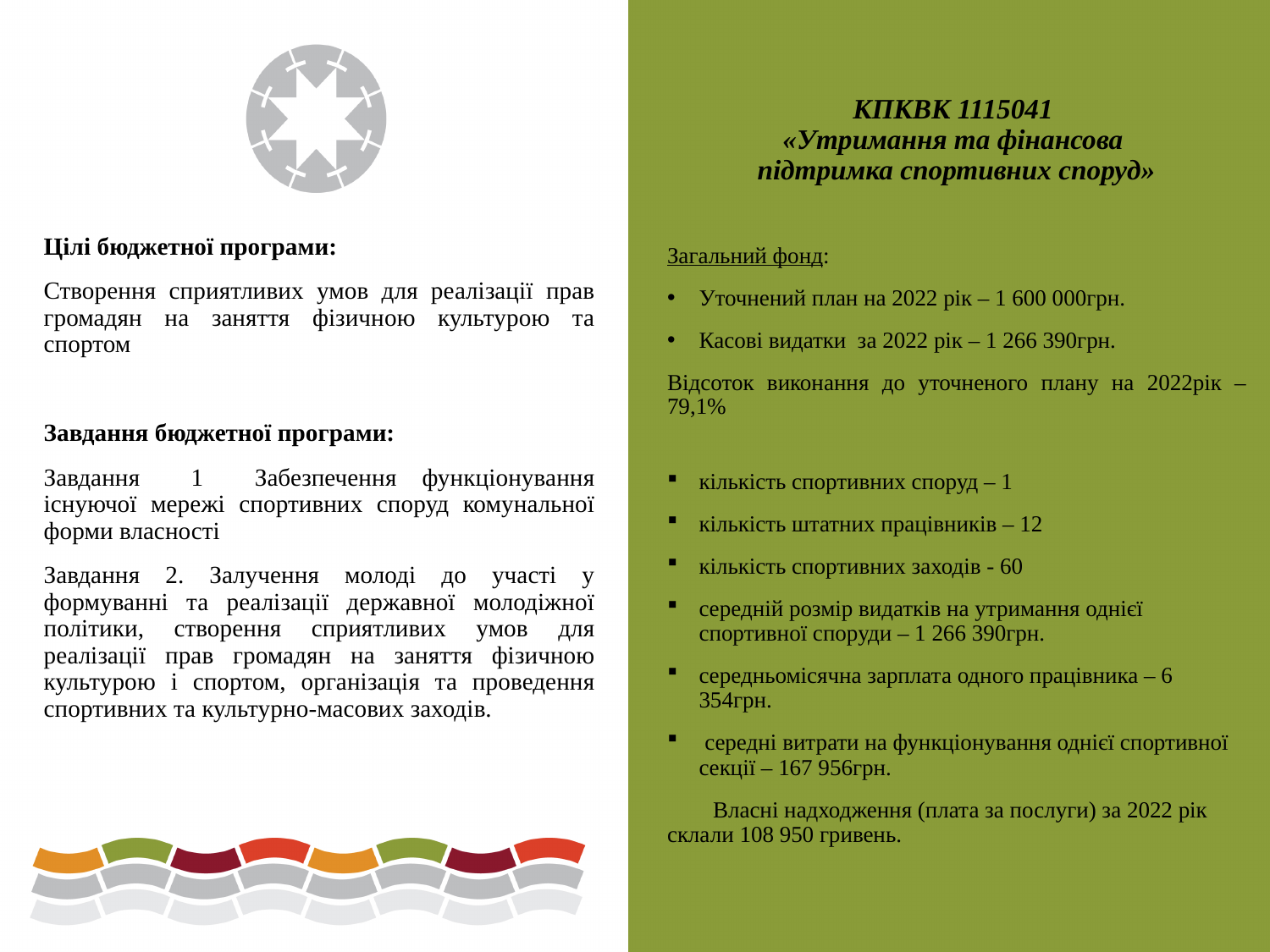

# КПКВК 1115041 «Утримання та фінансова підтримка спортивних споруд»

Загальний фонд:
Уточнений план на 2022 рік – 1 600 000грн.
Касові видатки  за 2022 рік – 1 266 390грн.
Відсоток виконання до уточненого плану на 2022рік – 79,1%

кількість спортивних споруд – 1
кількість штатних працівників – 12
кількість спортивних заходів - 60
середній розмір видатків на утримання однієї спортивної споруди – 1 266 390грн.
середньомісячна зарплата одного працівника – 6 354грн.
 середні витрати на функціонування однієї спортивної секції – 167 956грн.
        Власні надходження (плата за послуги) за 2022 рік склали 108 950 гривень.

Цілі бюджетної програми:
Створення сприятливих умов для реалізації прав громадян на заняття фізичною культурою та спортом

Завдання бюджетної програми:
Завдання  1  Забезпечення функціонування існуючої мережі спортивних споруд комунальної форми власності
Завдання 2. Залучення молоді до участі у формуванні та реалізації державної молодіжної політики, створення сприятливих умов для реалізації прав громадян на заняття фізичною культурою і спортом, організація та проведення спортивних та культурно-масових заходів.